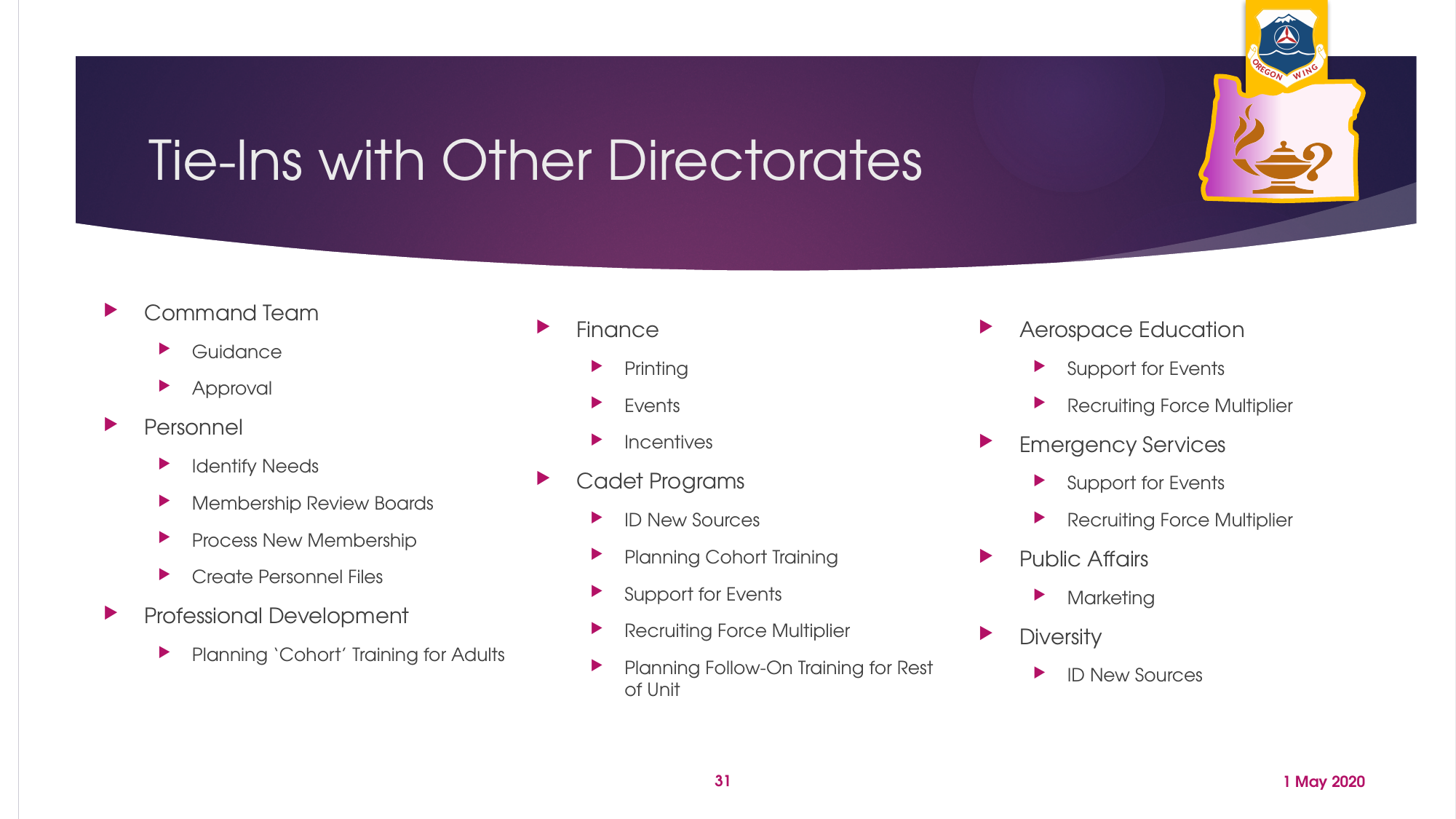

# Tie-Ins with Other Directorates
Command Team
Guidance
Approval
Personnel
Identify Needs
Membership Review Boards
Process New Membership
Create Personnel Files
Professional Development
Planning ‘Cohort’ Training for Adults

Finance
Printing
Events
Incentives
Cadet Programs
ID New Sources
Planning Cohort Training
Support for Events
Recruiting Force Multiplier
Planning Follow-On Training for Rest of Unit
Aerospace Education
Support for Events
Recruiting Force Multiplier
Emergency Services
Support for Events
Recruiting Force Multiplier
Public Affairs
Marketing
Diversity
ID New Sources